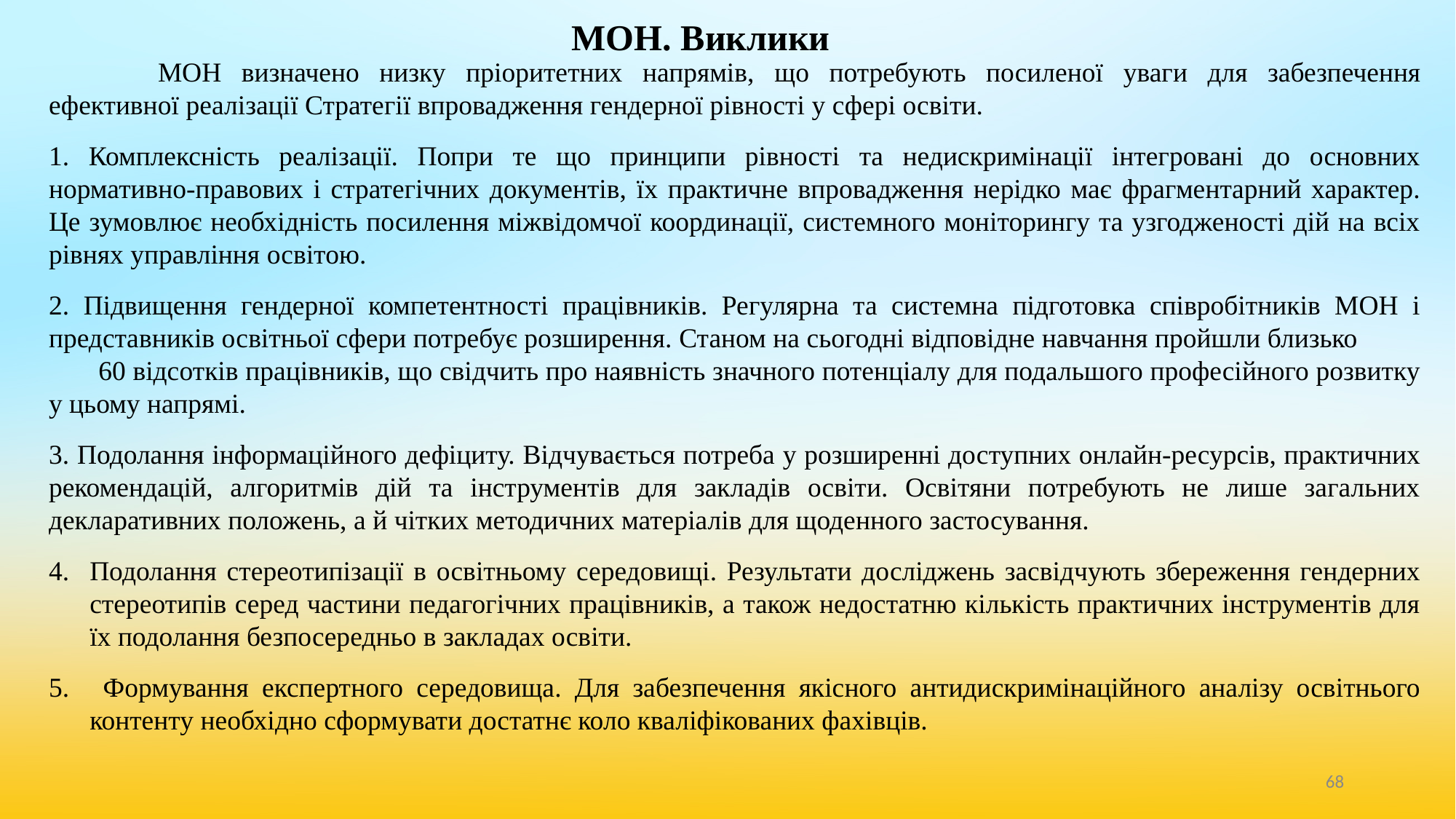

# МОН. Виклики
	МОН визначено низку пріоритетних напрямів, що потребують посиленої уваги для забезпечення ефективної реалізації Стратегії впровадження гендерної рівності у сфері освіти.
1. Комплексність реалізації. Попри те що принципи рівності та недискримінації інтегровані до основних нормативно-правових і стратегічних документів, їх практичне впровадження нерідко має фрагментарний характер. Це зумовлює необхідність посилення міжвідомчої координації, системного моніторингу та узгодженості дій на всіх рівнях управління освітою.
2. Підвищення гендерної компетентності працівників. Регулярна та системна підготовка співробітників МОН і представників освітньої сфери потребує розширення. Станом на сьогодні відповідне навчання пройшли близько                 60 відсотків працівників, що свідчить про наявність значного потенціалу для подальшого професійного розвитку у цьому напрямі.
3. Подолання інформаційного дефіциту. Відчувається потреба у розширенні доступних онлайн-ресурсів, практичних рекомендацій, алгоритмів дій та інструментів для закладів освіти. Освітяни потребують не лише загальних декларативних положень, а й чітких методичних матеріалів для щоденного застосування.
Подолання стереотипізації в освітньому середовищі. Результати досліджень засвідчують збереження гендерних стереотипів серед частини педагогічних працівників, а також недостатню кількість практичних інструментів для їх подолання безпосередньо в закладах освіти.
 Формування експертного середовища. Для забезпечення якісного антидискримінаційного аналізу освітнього контенту необхідно сформувати достатнє коло кваліфікованих фахівців.
68